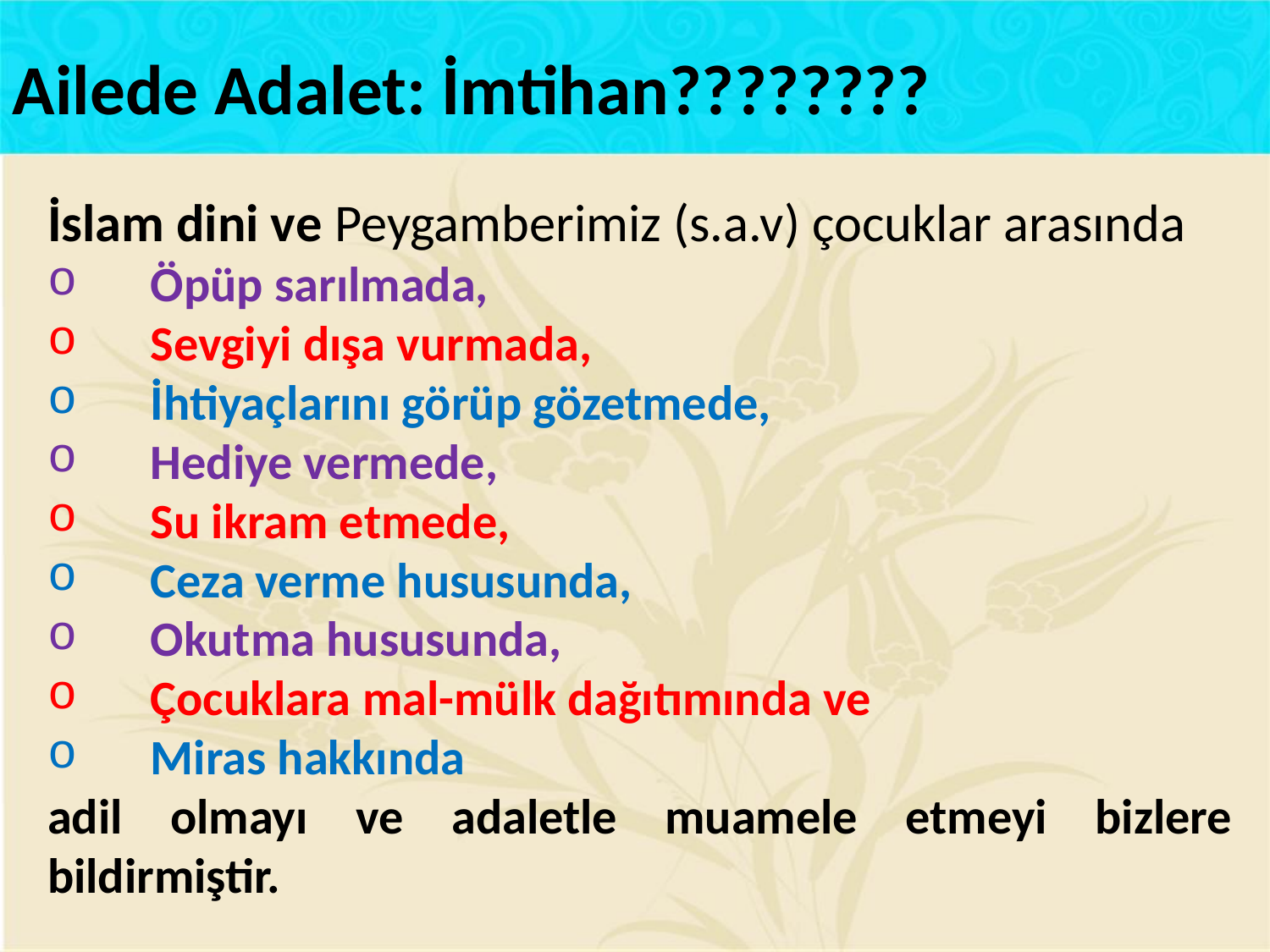

Ailede Adalet: İmtihan????????
İslam dini ve Peygamberimiz (s.a.v) çocuklar arasında
Öpüp sarılmada,
Sevgiyi dışa vurmada,
İhtiyaçlarını görüp gözetmede,
Hediye vermede,
Su ikram etmede,
Ceza verme hususunda,
Okutma hususunda,
Çocuklara mal-mülk dağıtımında ve
Miras hakkında
adil olmayı ve adaletle muamele etmeyi bizlere bildirmiştir.